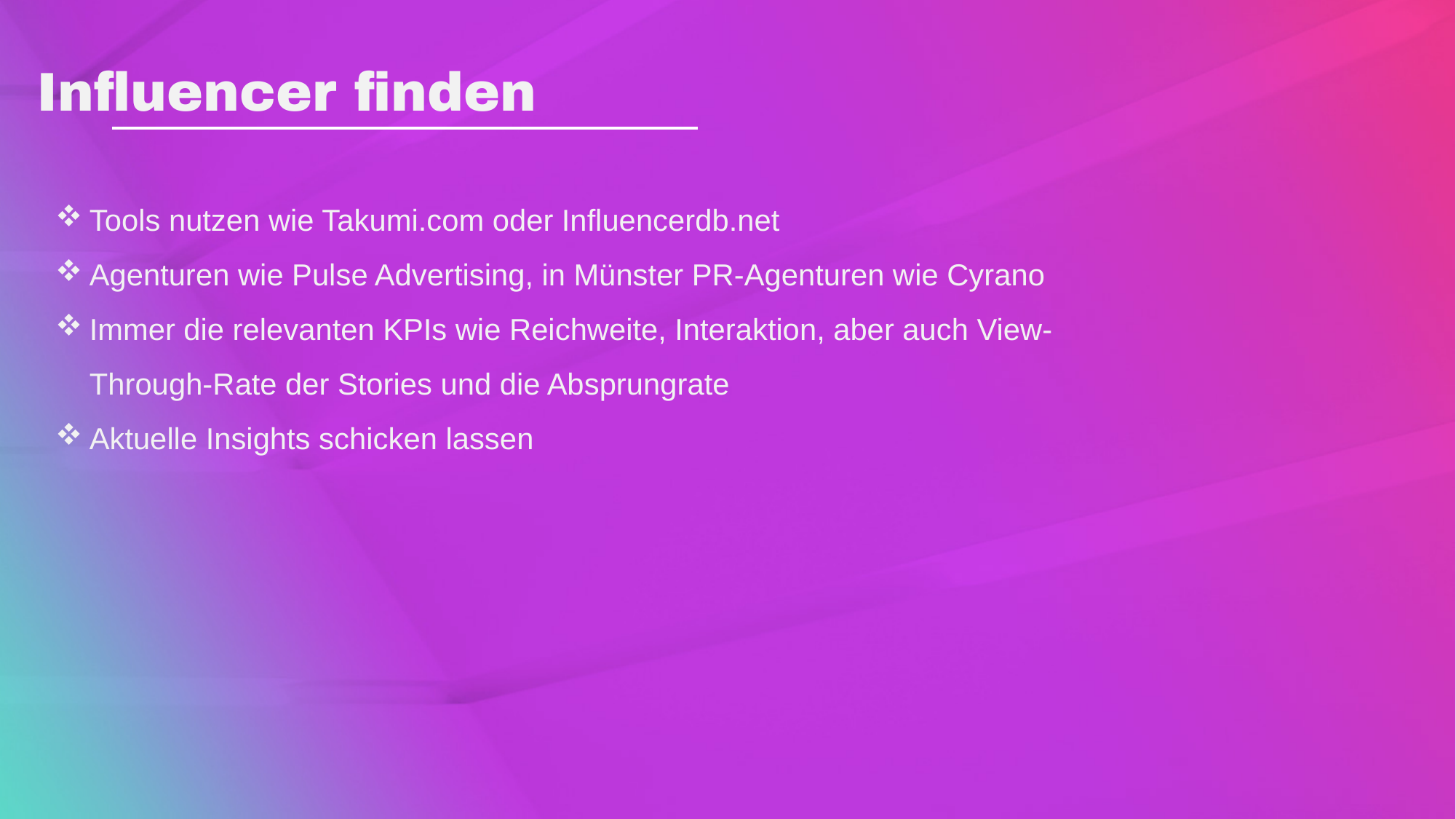

Influencer finden
Tools nutzen wie Takumi.com oder Influencerdb.net
Agenturen wie Pulse Advertising, in Münster PR-Agenturen wie Cyrano
Immer die relevanten KPIs wie Reichweite, Interaktion, aber auch View-Through-Rate der Stories und die Absprungrate
Aktuelle Insights schicken lassen